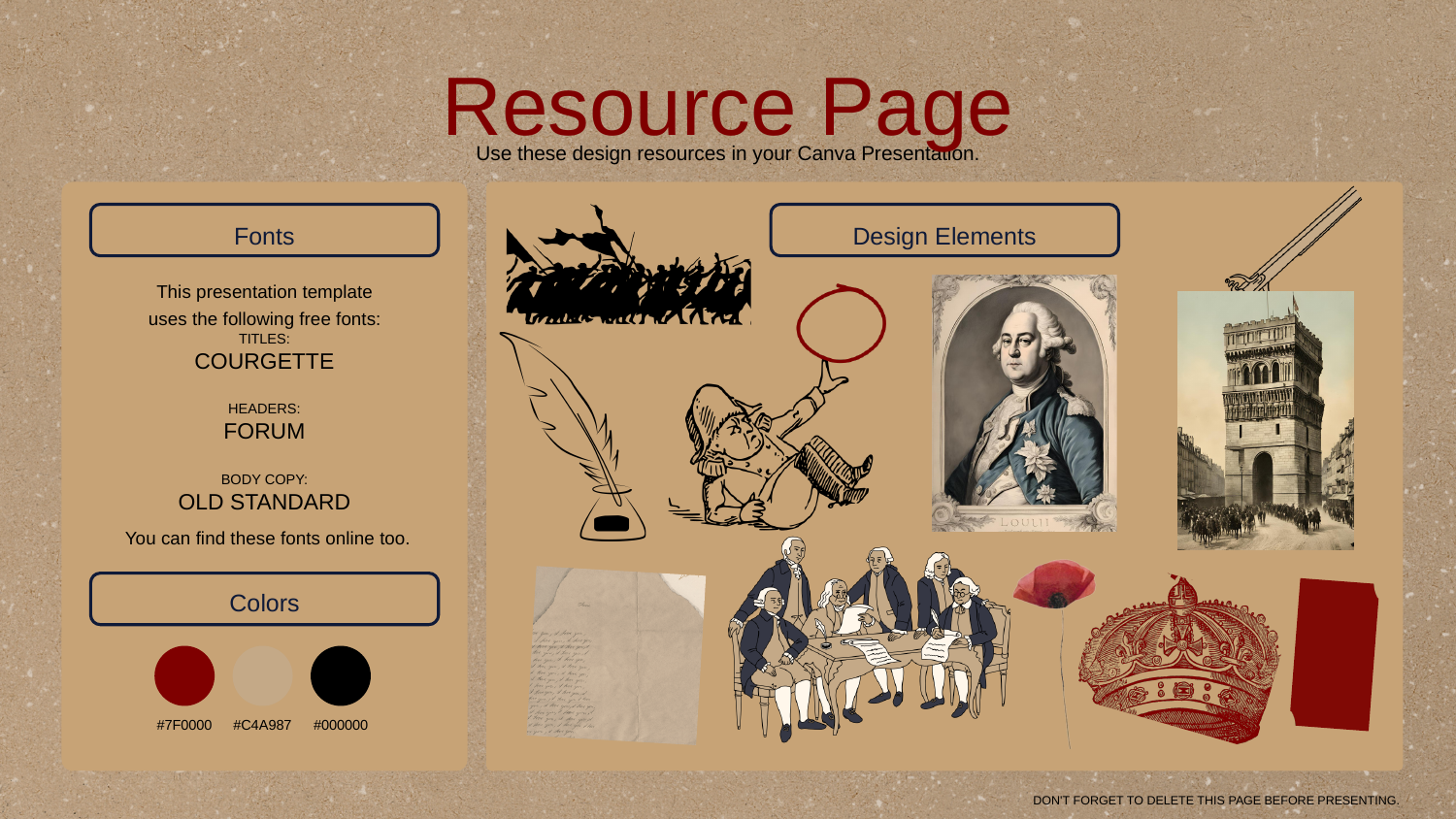

Resource Page
Use these design resources in your Canva Presentation.

Fonts
Design Elements
This presentation template
uses the following free fonts:

TITLES:
COURGETTE

HEADERS:
FORUM

BODY COPY:
OLD STANDARD

You can find these fonts online too.

Colors

#7F0000

#C4A987

#000000
DON'T FORGET TO DELETE THIS PAGE BEFORE PRESENTING.